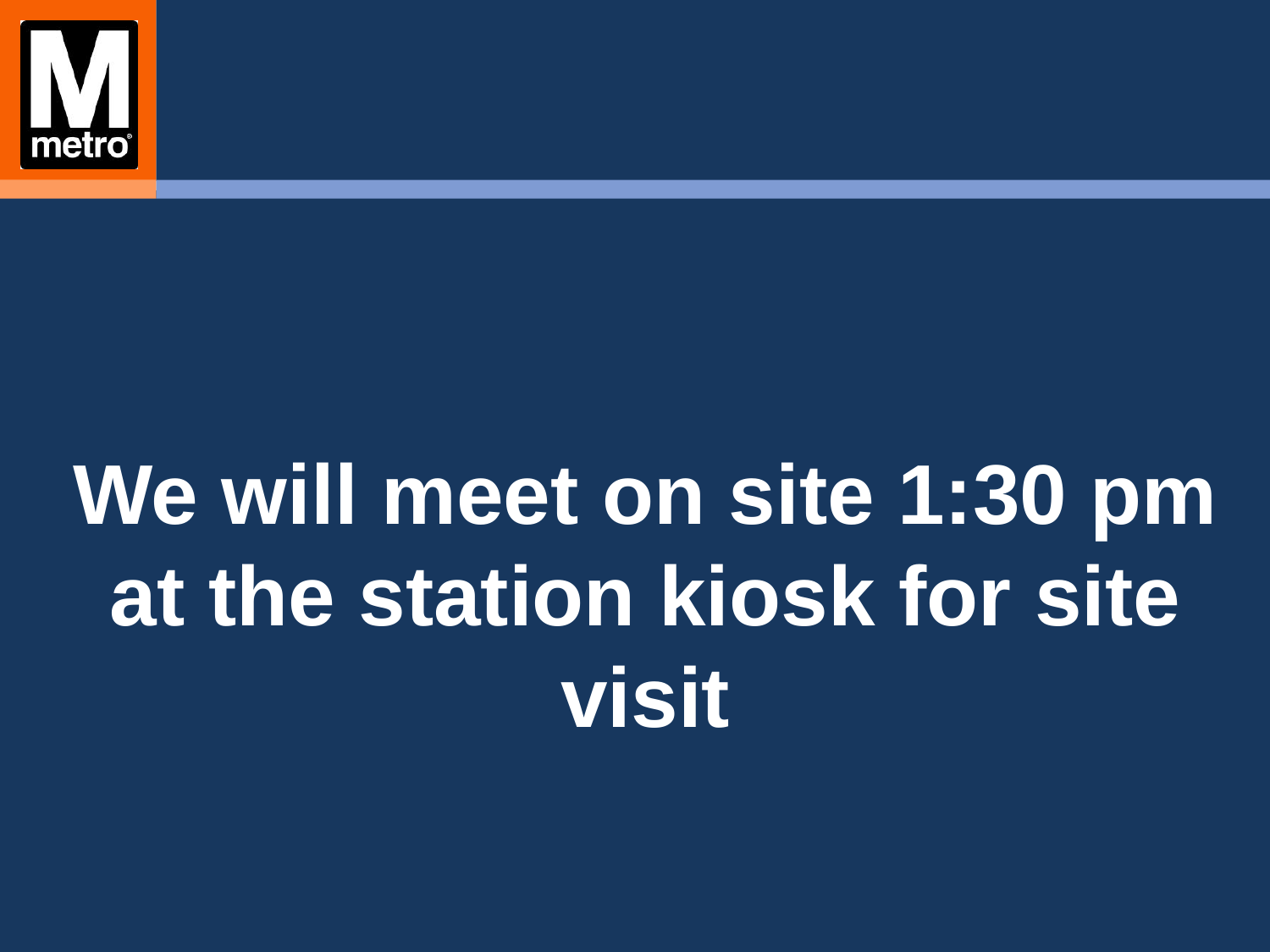

We will meet on site 1:30 pm at the station kiosk for site visit